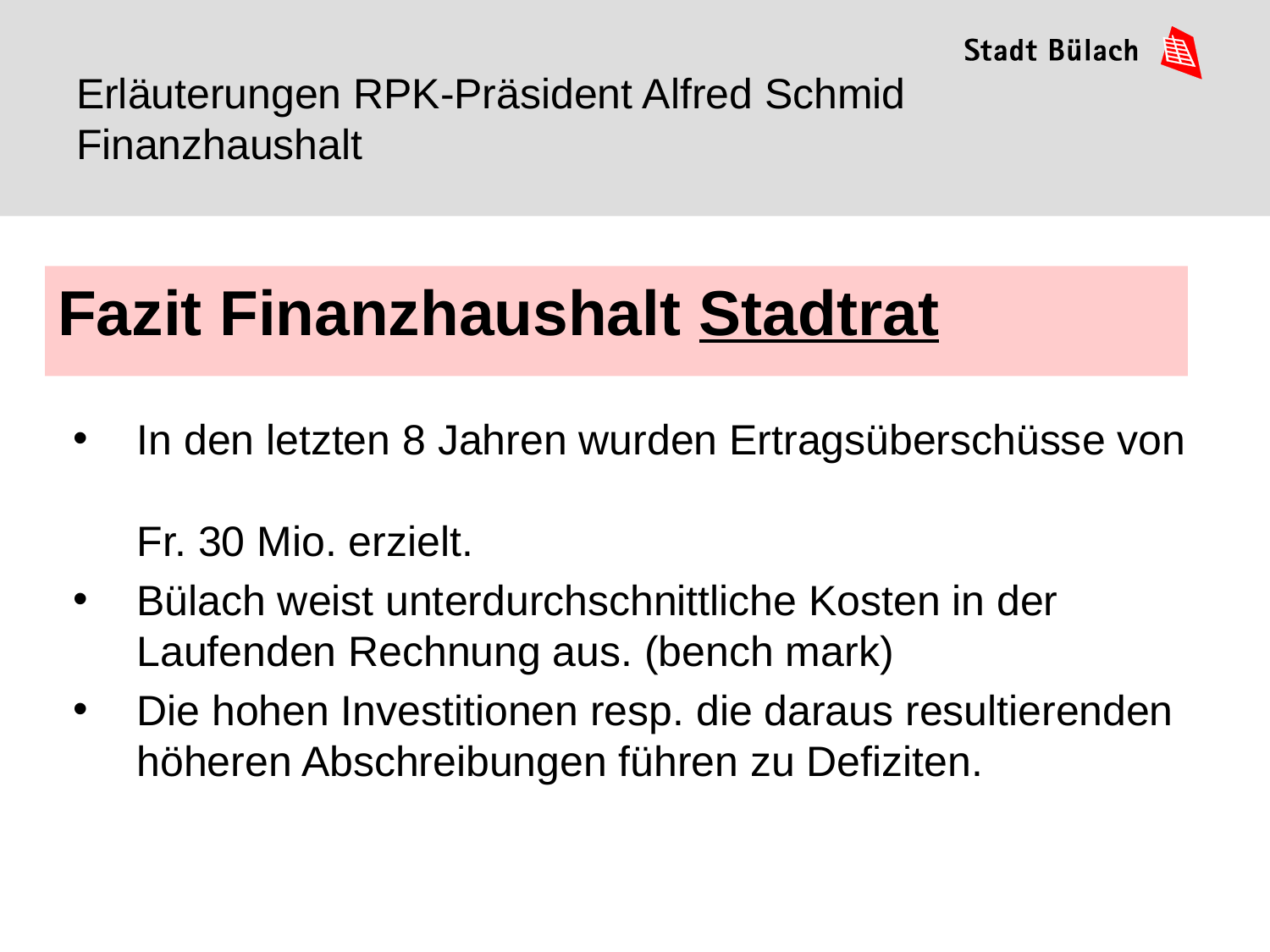

# Erläuterungen RPK-Präsident Alfred Schmid Finanzhaushalt
Fazit Finanzhaushalt Stadtrat
In den letzten 8 Jahren wurden Ertragsüberschüsse von
Fr. 30 Mio. erzielt.
Bülach weist unterdurchschnittliche Kosten in der Laufenden Rechnung aus. (bench mark)
Die hohen Investitionen resp. die daraus resultierenden höheren Abschreibungen führen zu Defiziten.
1. Oktober 2015
12